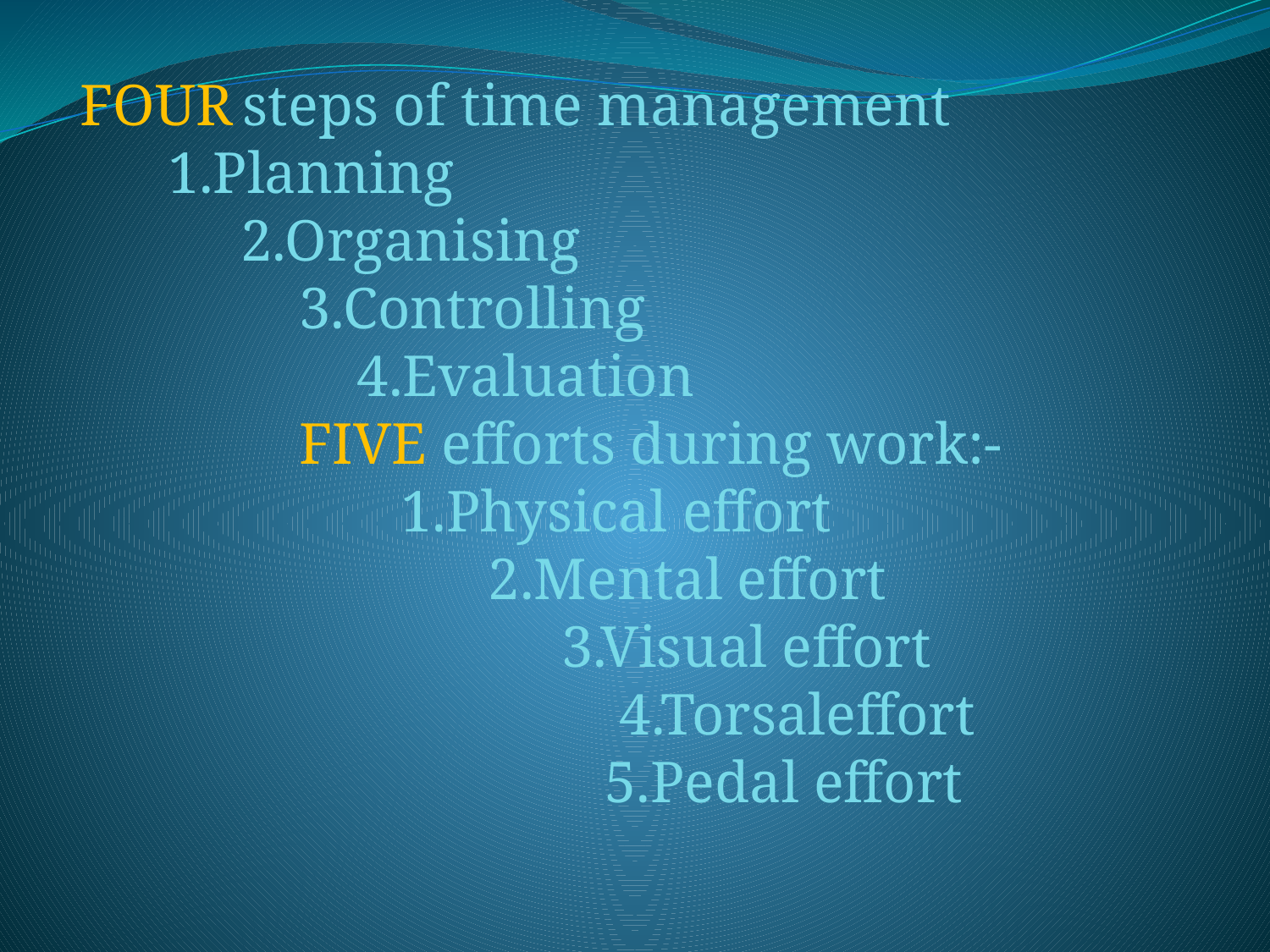

#
FOUR steps of time management                    1.Planning                                                           2.Organising                                                      3.Controlling                                                      4.Evaluation                                              FIVE efforts during work:-                                1.Physical effort                                                  2.Mental effort                                                   3.Visual effort                                                    4.Torsaleffort                                                5.Pedal effort